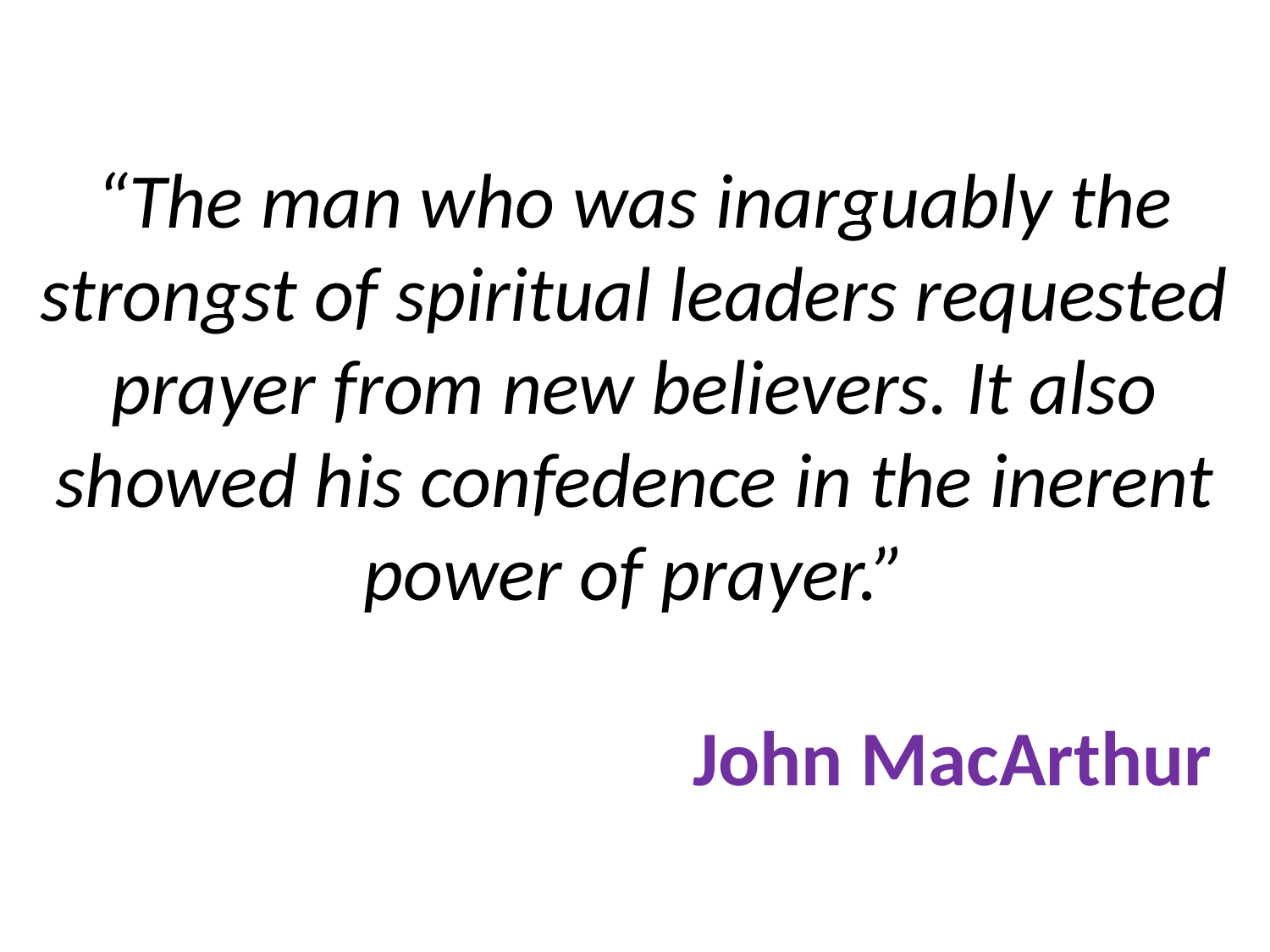

# “The man who was inarguably the strongst of spiritual leaders requested prayer from new believers. It also showed his confedence in the inerent power of prayer.” John MacArthur